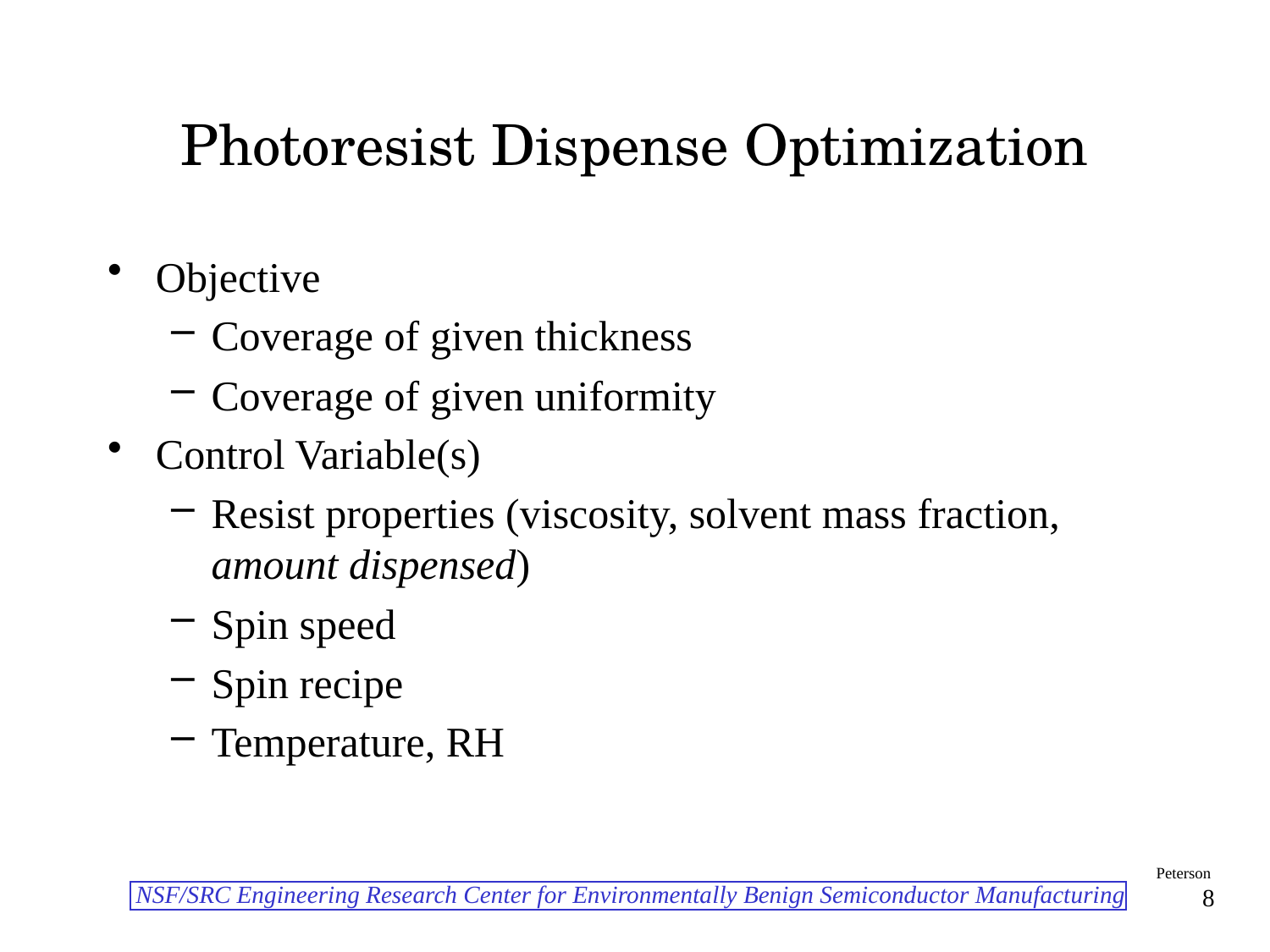

# Photoresist Dispense Optimization
Objective
Coverage of given thickness
Coverage of given uniformity
Control Variable(s)
Resist properties (viscosity, solvent mass fraction, amount dispensed)
Spin speed
Spin recipe
Temperature, RH
Peterson
8